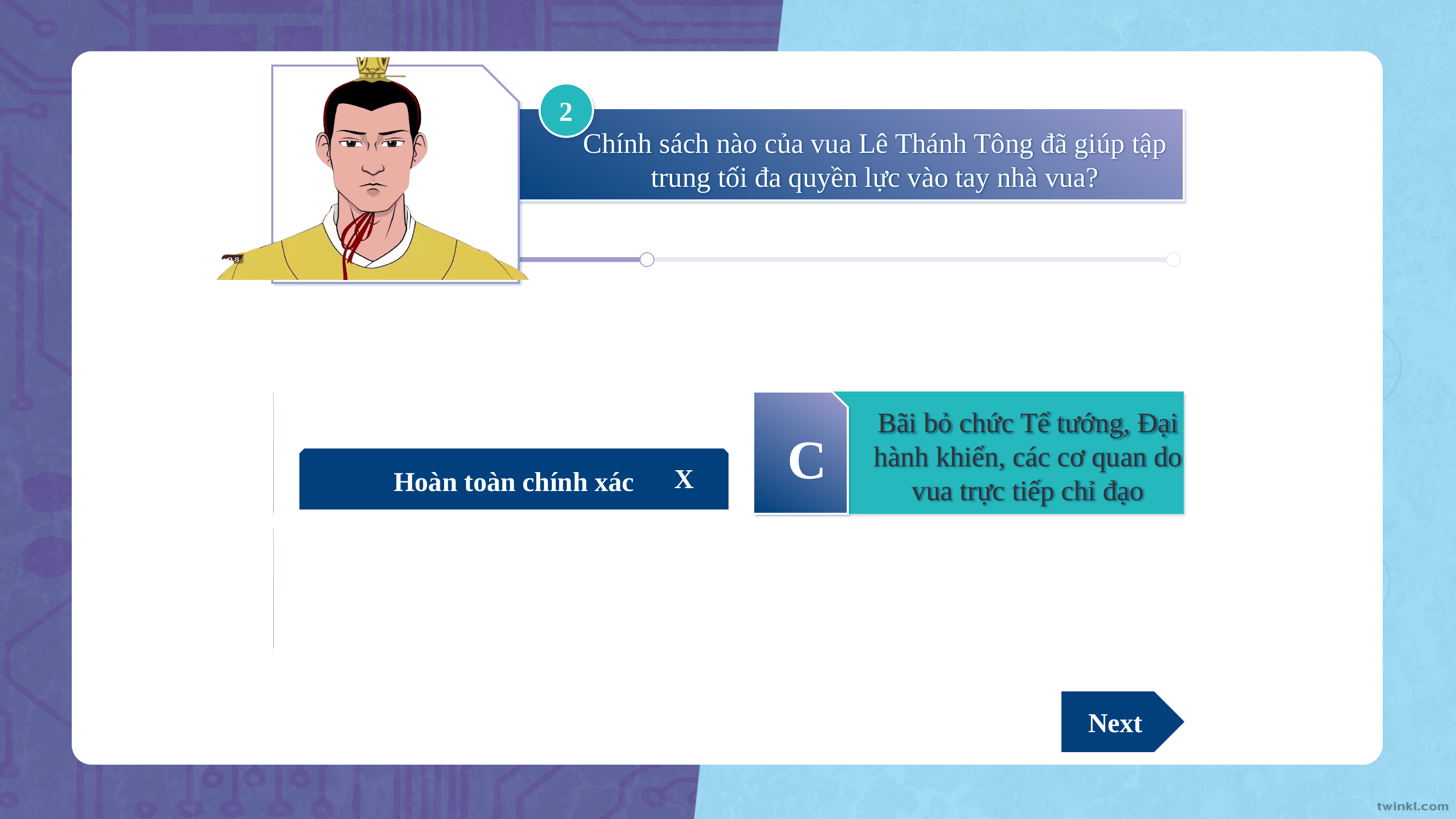

2

Chính sách nào của vua Lê Thánh Tông đã giúp tập trung tối đa quyền lực vào tay nhà vua?

Hoàn toàn chính xác
Bãi bỏ chức Tể tướng, Đại hành khiển, các cơ quan do vua trực tiếp chỉ đạo
C

A

Chia cả nước thành 13 đạo thừa tuyên
X
X
Ban hành bộ Luật Hồng Đức để bảo vệ lợi ích của triều đình
B

D

Tăng cường lực lượng quân đội triều đình
X
X
Next